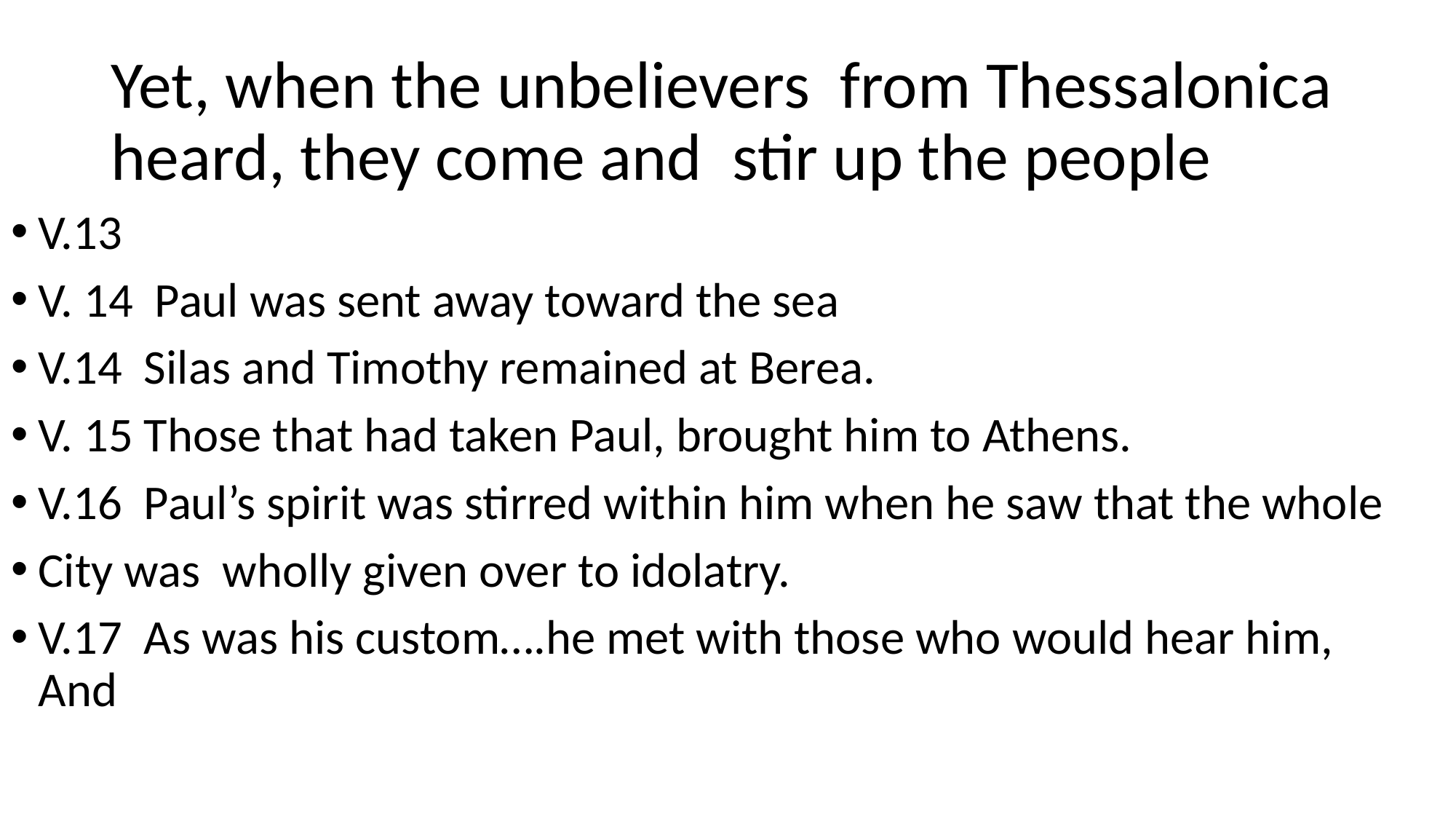

# Yet, when the unbelievers  from Thessalonica heard, they come and  stir up the people
V.13
V. 14  Paul was sent away toward the sea
V.14  Silas and Timothy remained at Berea.
V. 15 Those that had taken Paul, brought him to Athens.
V.16  Paul’s spirit was stirred within him when he saw that the whole
City was  wholly given over to idolatry.
V.17  As was his custom….he met with those who would hear him,   And